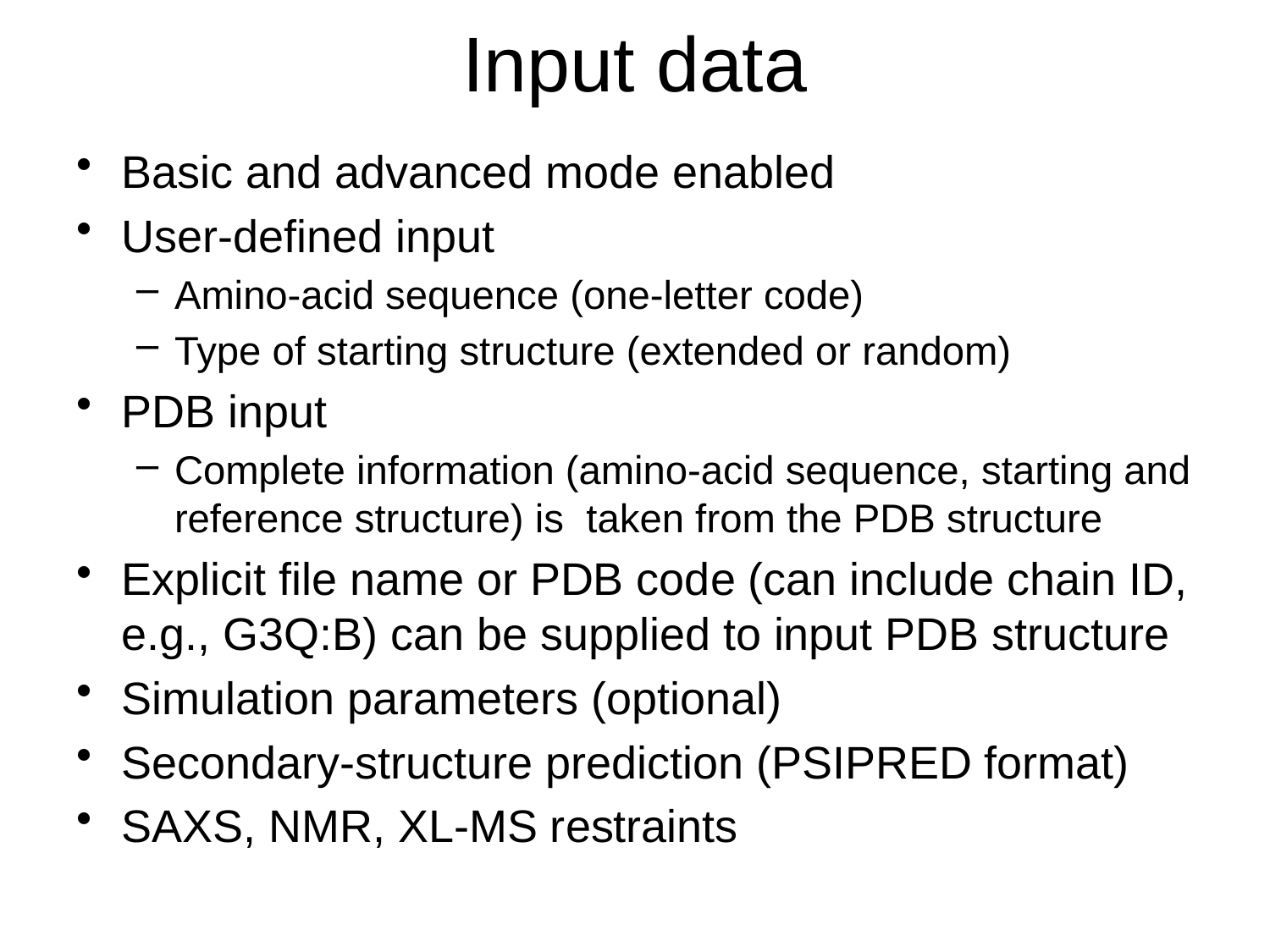

# Input data
Basic and advanced mode enabled
User-defined input
Amino-acid sequence (one-letter code)
Type of starting structure (extended or random)
PDB input
Complete information (amino-acid sequence, starting and reference structure) is  taken from the PDB structure
Explicit file name or PDB code (can include chain ID, e.g., G3Q:B) can be supplied to input PDB structure
Simulation parameters (optional)
Secondary-structure prediction (PSIPRED format)
SAXS, NMR, XL-MS restraints